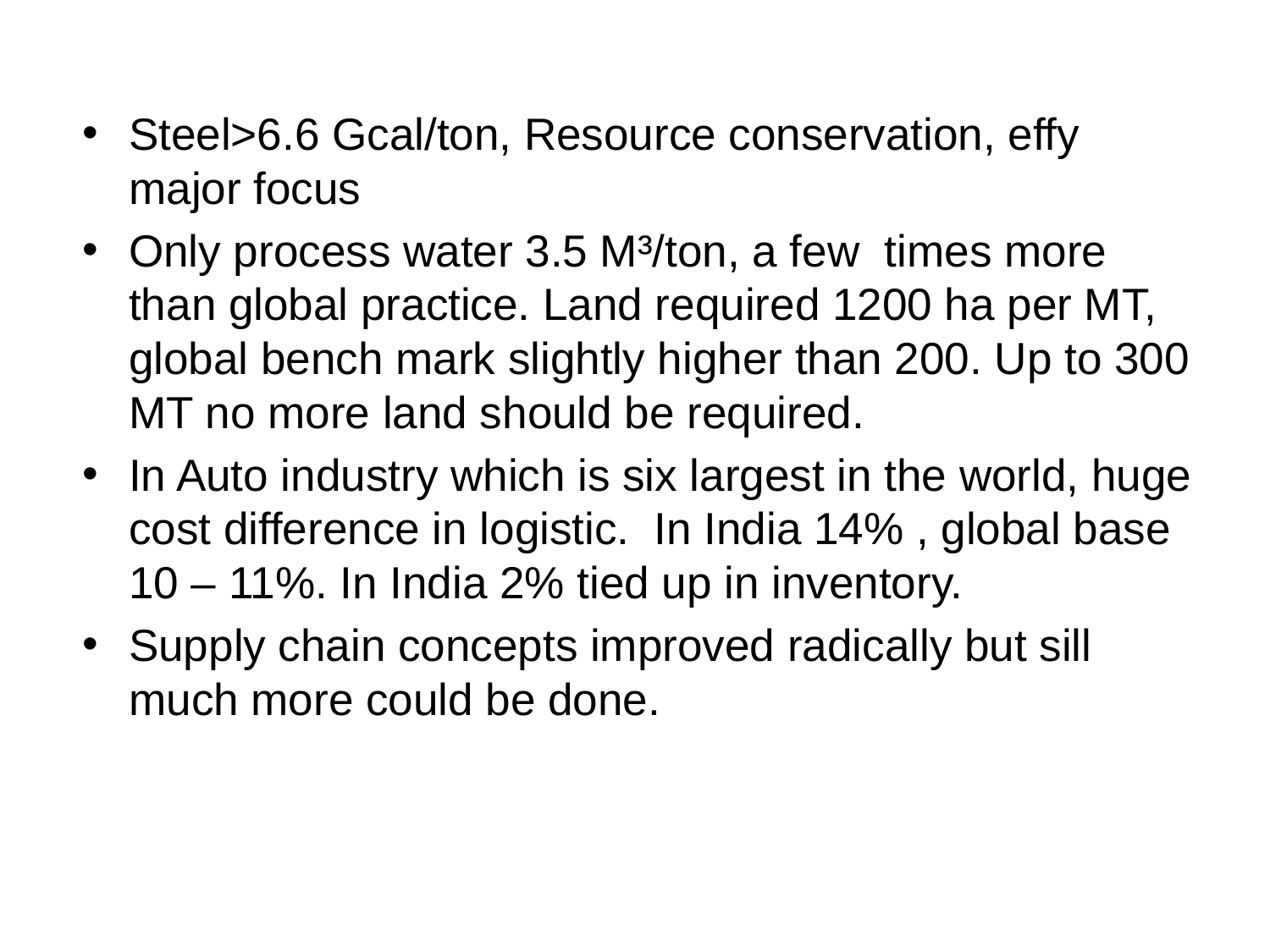

#
Steel>6.6 Gcal/ton, Resource conservation, effy major focus
Only process water 3.5 M³/ton, a few  times more than global practice. Land required 1200 ha per MT, global bench mark slightly higher than 200. Up to 300 MT no more land should be required.
In Auto industry which is six largest in the world, huge cost difference in logistic.  In India 14% , global base 10 – 11%. In India 2% tied up in inventory.
Supply chain concepts improved radically but sill much more could be done.